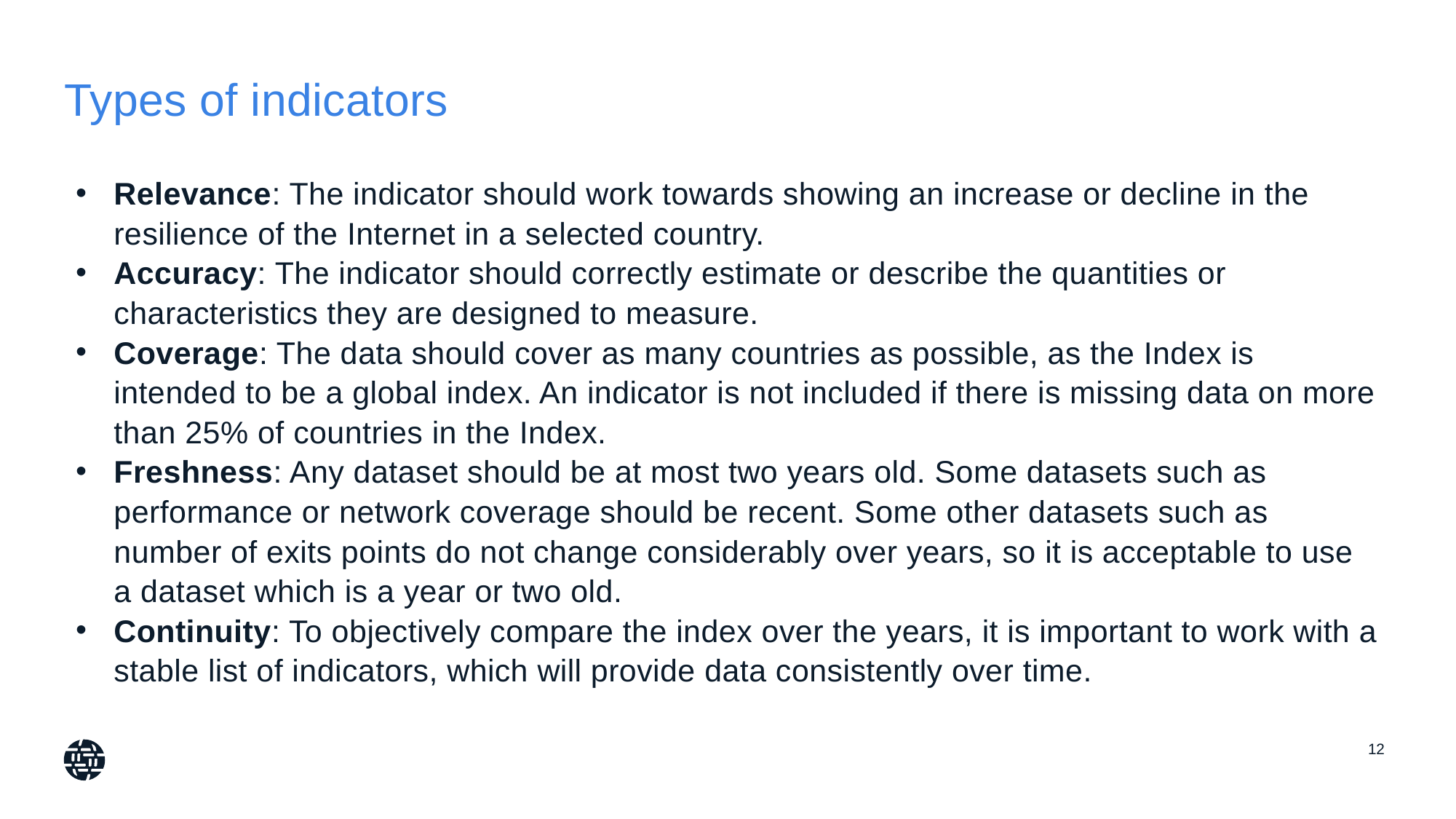

# Types of indicators
Relevance: The indicator should work towards showing an increase or decline in the resilience of the Internet in a selected country.
Accuracy: The indicator should correctly estimate or describe the quantities or characteristics they are designed to measure.
Coverage: The data should cover as many countries as possible, as the Index is intended to be a global index. An indicator is not included if there is missing data on more than 25% of countries in the Index.
Freshness: Any dataset should be at most two years old. Some datasets such as performance or network coverage should be recent. Some other datasets such as number of exits points do not change considerably over years, so it is acceptable to use a dataset which is a year or two old.
Continuity: To objectively compare the index over the years, it is important to work with a stable list of indicators, which will provide data consistently over time.

12